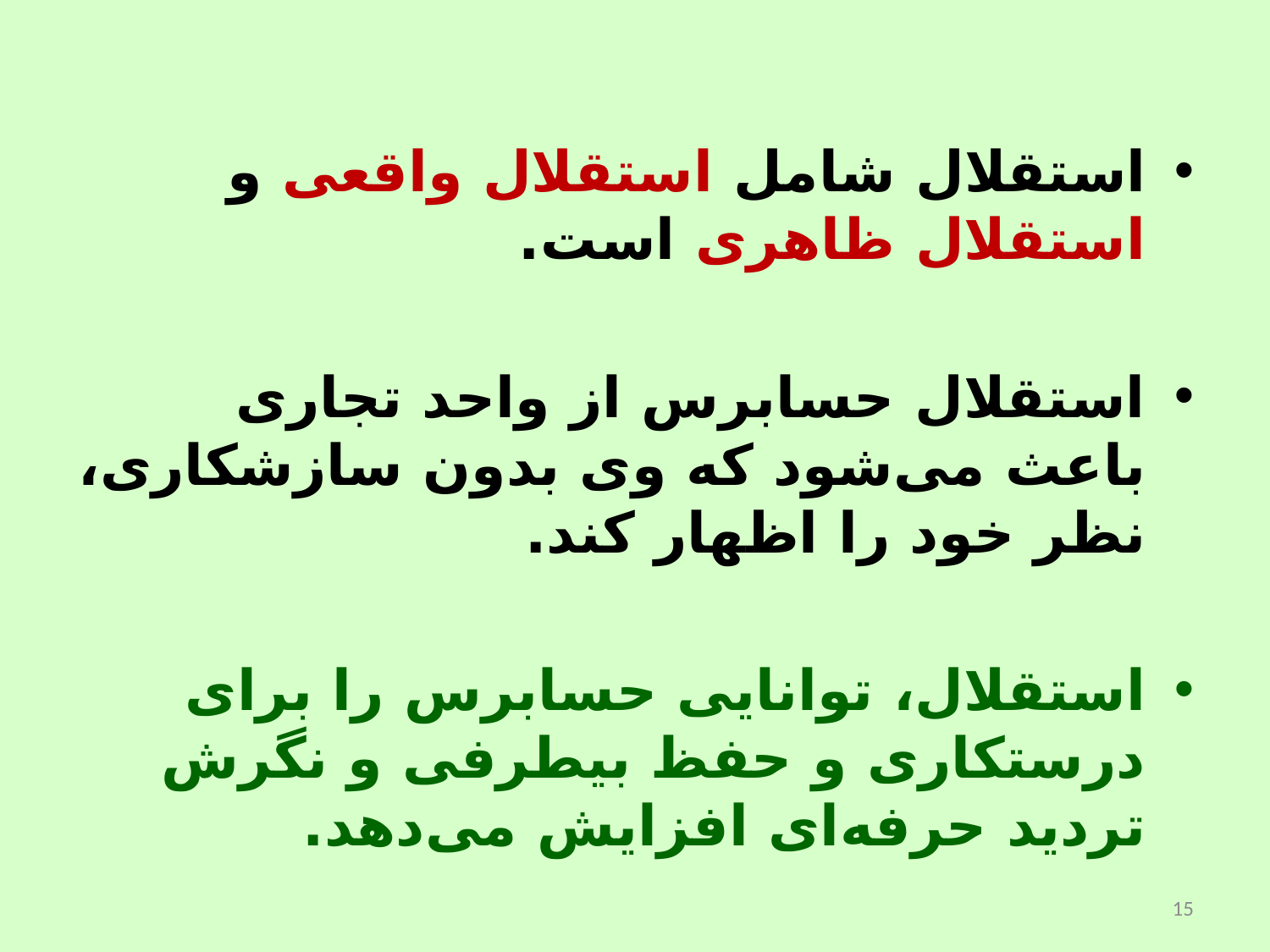

استقلال شامل استقلال واقعی و استقلال ظاهری است.

استقلال حسابرس از واحد تجاری باعث می‌شود که وی بدون سازشکاری، نظر خود را اظهار کند.

استقلال، توانایی حسابرس را برای درستکاری و حفظ بیطرفی و نگرش تردید حرفه‌ای افزایش می‌دهد.

15